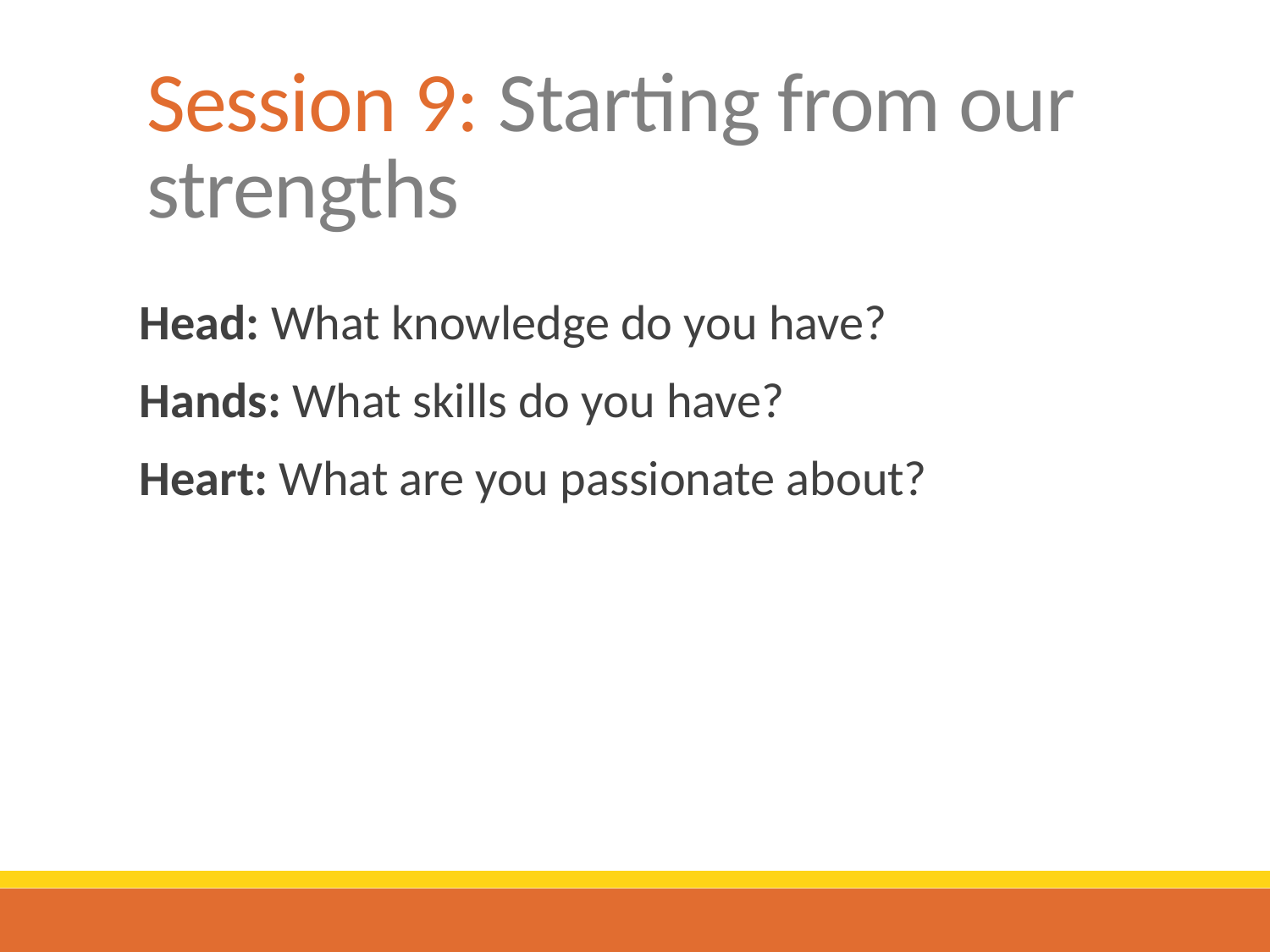

# Session 9: Starting from our strengths
Head: What knowledge do you have?
Hands: What skills do you have?
Heart: What are you passionate about?